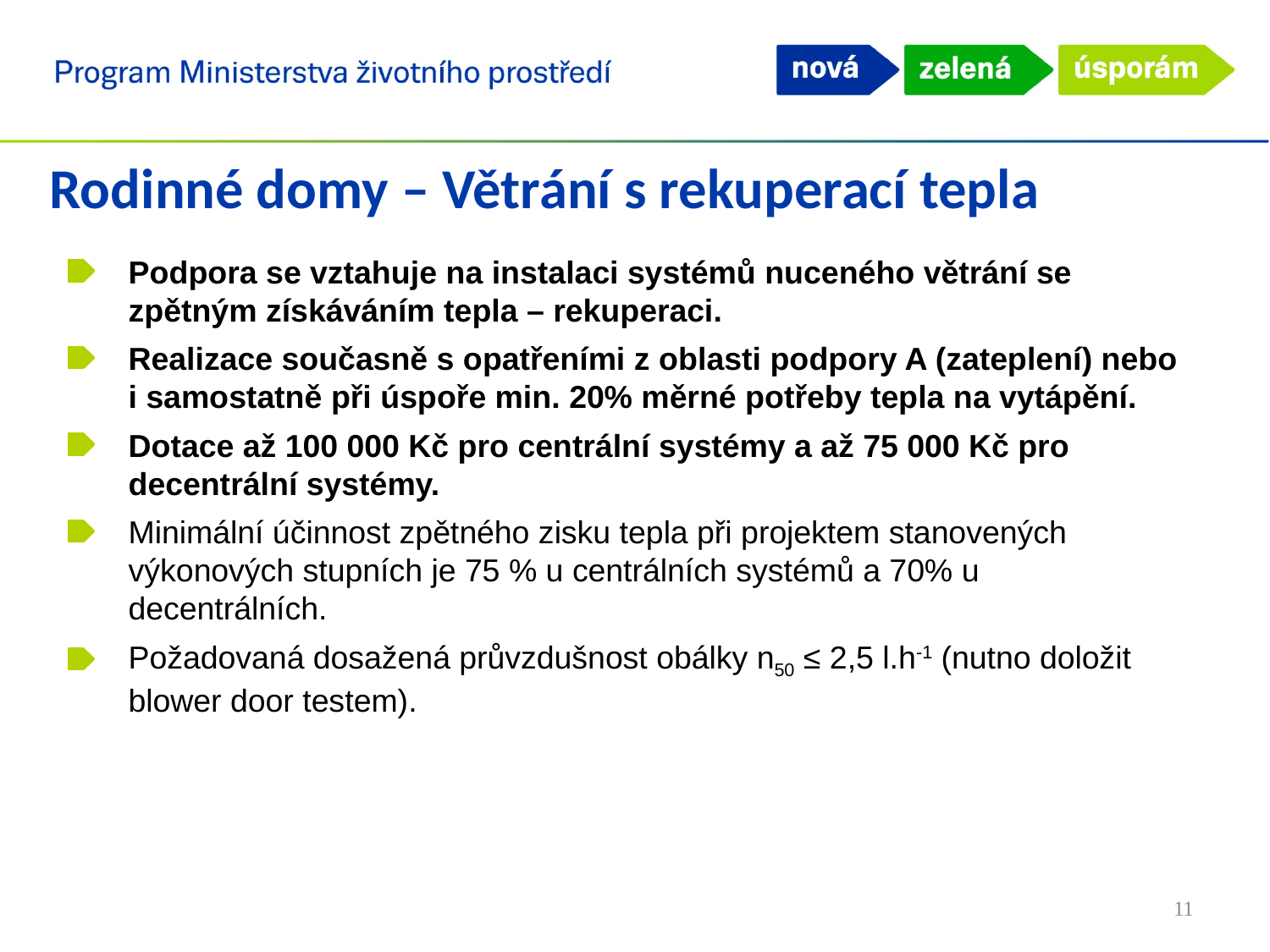

Rodinné domy – Větrání s rekuperací tepla
Podpora se vztahuje na instalaci systémů nuceného větrání se zpětným získáváním tepla – rekuperaci.
Realizace současně s opatřeními z oblasti podpory A (zateplení) nebo i samostatně při úspoře min. 20% měrné potřeby tepla na vytápění.
Dotace až 100 000 Kč pro centrální systémy a až 75 000 Kč pro decentrální systémy.
Minimální účinnost zpětného zisku tepla při projektem stanovených výkonových stupních je 75 % u centrálních systémů a 70% u decentrálních.
Požadovaná dosažená průvzdušnost obálky n50 ≤ 2,5 l.h-1 (nutno doložit blower door testem).
11